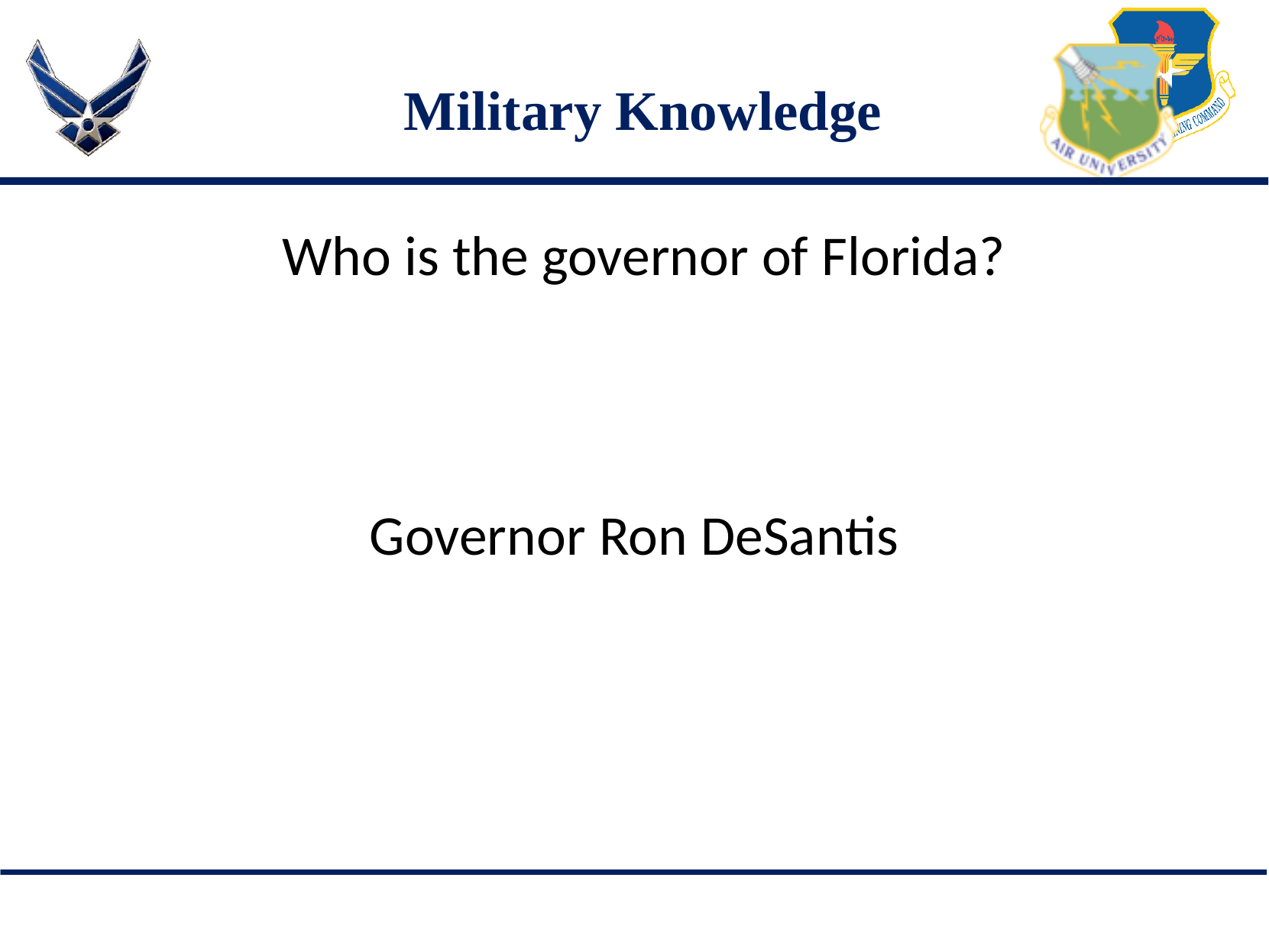

# Military Knowledge
Who is the governor of Florida?

Governor Ron DeSantis